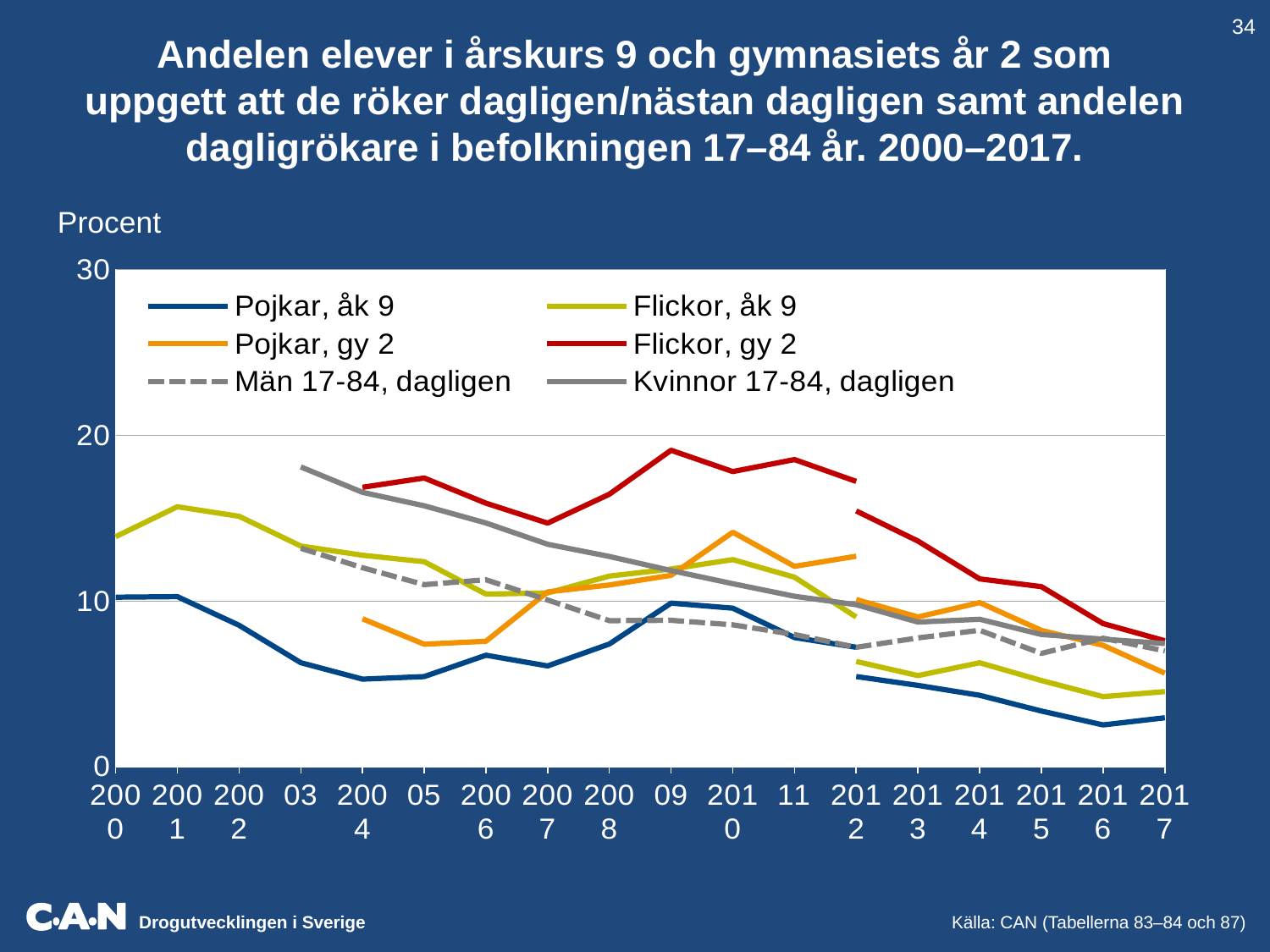

34
Andelen elever i årskurs 9 och gymnasiets år 2 som
uppgett att de röker dagligen/nästan dagligen samt andelen dagligrökare i befolkningen 17–84 år. 2000–2017.
Procent

### Chart

| Category | Pojkar, åk 9 |  | Flickor, åk 9 |  | Pojkar, gy 2 |  | Flickor, gy 2 |  | Män 17-84, dagligen | Kvinnor 17-84, dagligen |
|---|---|---|---|---|---|---|---|---|---|---|
| 2000 | None | 10.211228187727167 | None | 13.861908130176719 | None | None | None | None | None | None |
| 2001 | None | 10.24447526246643 | None | 15.664728955226987 | None | None | None | None | None | None |
| 2002 | None | 8.516597254246498 | None | 15.091112522407368 | None | None | None | None | None | None |
| 03 | None | 6.262984620259298 | None | 13.297897219995 | None | None | None | None | 13.162890361510538 | 18.06901840253018 |
| 2004 | None | 5.269612576898129 | None | 12.739051506103577 | 8.910938122438019 | None | 16.83929812081728 | None | 11.990447374633998 | 16.535911487893763 |
| 05 | None | 5.422981789474485 | None | 12.351275677072008 | 7.376948760333551 | None | 17.398726068258036 | None | 10.966793369884838 | 15.722288886276301 |
| 2006 | None | 6.713133742389225 | None | 10.394374371532306 | 7.554931440362726 | None | 15.880140660508852 | None | 11.264478539943177 | 14.687364641608935 |
| 2007 | None | 6.062672151174976 | None | 10.467766341822964 | 10.532445249366134 | None | 14.678743035894582 | None | 10.040742203208087 | 13.40418447395483 |
| 2008 | None | 7.387585466641058 | None | 11.48312887625328 | 10.947187252901749 | None | 16.418073986737564 | None | 8.795068936541234 | 12.66592627480608 |
| 09 | None | 9.853021740163362 | None | 11.907689356874595 | 11.528403255872833 | None | 19.072465383664024 | None | 8.817691511925887 | 11.81655135059962 |
| 2010 | None | 9.548521573724367 | None | 12.479479778947537 | 14.127903216433118 | None | 17.785232057941894 | None | 8.547425616713127 | 11.024769884616887 |
| 11 | None | 7.776167420946223 | None | 11.416816015330316 | 12.070435632179173 | None | 18.512595457428677 | None | 7.962086070287423 | 10.266847232105011 |
| 2012 | 5.425977423333371 | 7.191884209009692 | 6.337071624866487 | 9.01918291488586 | 12.682098294049958 | 10.070095268976225 | 17.194644699943275 | 15.413427498121623 | 7.188708929915573 | 9.759759395877392 |
| 2013 | 4.89269136617099 | None | 5.482750668813895 | None | None | 9.018569318317518 | None | 13.594523786593536 | 7.754563890094037 | 8.712037179824733 |
| 2014 | 4.293375463764281 | None | 6.259474333207338 | None | None | 9.88504398889313 | None | 11.313945351214556 | 8.218697894310395 | 8.87915156660292 |
| 2015 | 3.346235460717994 | None | 5.187065230572223 | None | None | 8.210747930562 | None | 10.848716010254627 | 6.82167286612805 | 7.96545894230701 |
| 2016 | 2.5064117100382797 | None | 4.21184223465683 | None | None | 7.3099378608647 | None | 8.61802968050127 | 7.737757230916105 | 7.679545518075835 |
| 2017 | 2.93826345328491 | None | 4.51919809717974 | None | None | 5.625850406008045 | None | 7.58172549984099 | 6.972276680470214 | 7.41665424245852 |
Källa: CAN (Tabellerna 83–84 och 87)